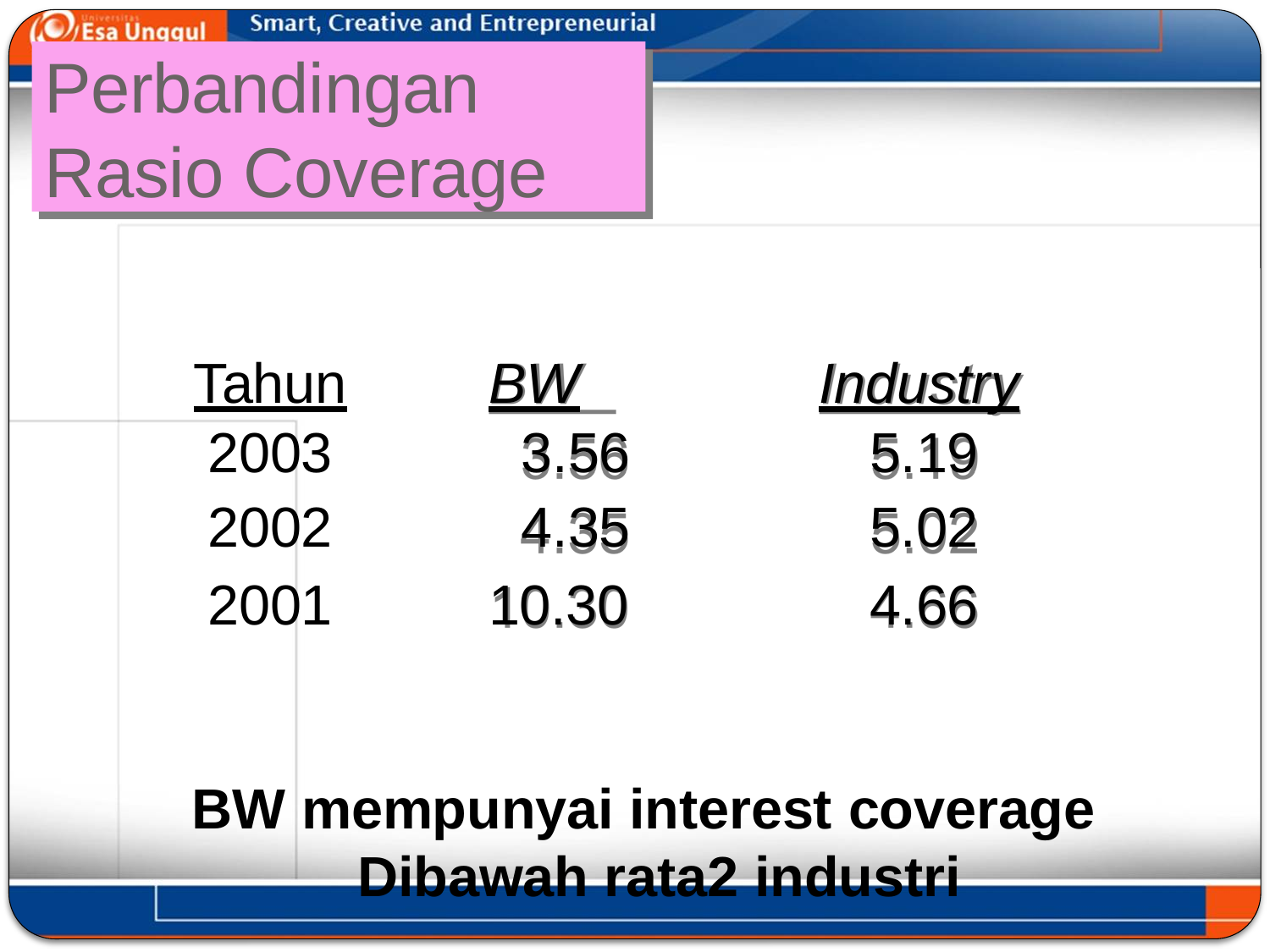

# Perbandingan  Rasio Coverage

| Tahun | BW | Industry |
| --- | --- | --- |
| 2003 | 3.56 | 5.19 |
| 2002 | 4.35 | 5.02 |
| 2001 | 10.30 | 4.66 |
BW mempunyai interest coverage  Dibawah rata2 industri